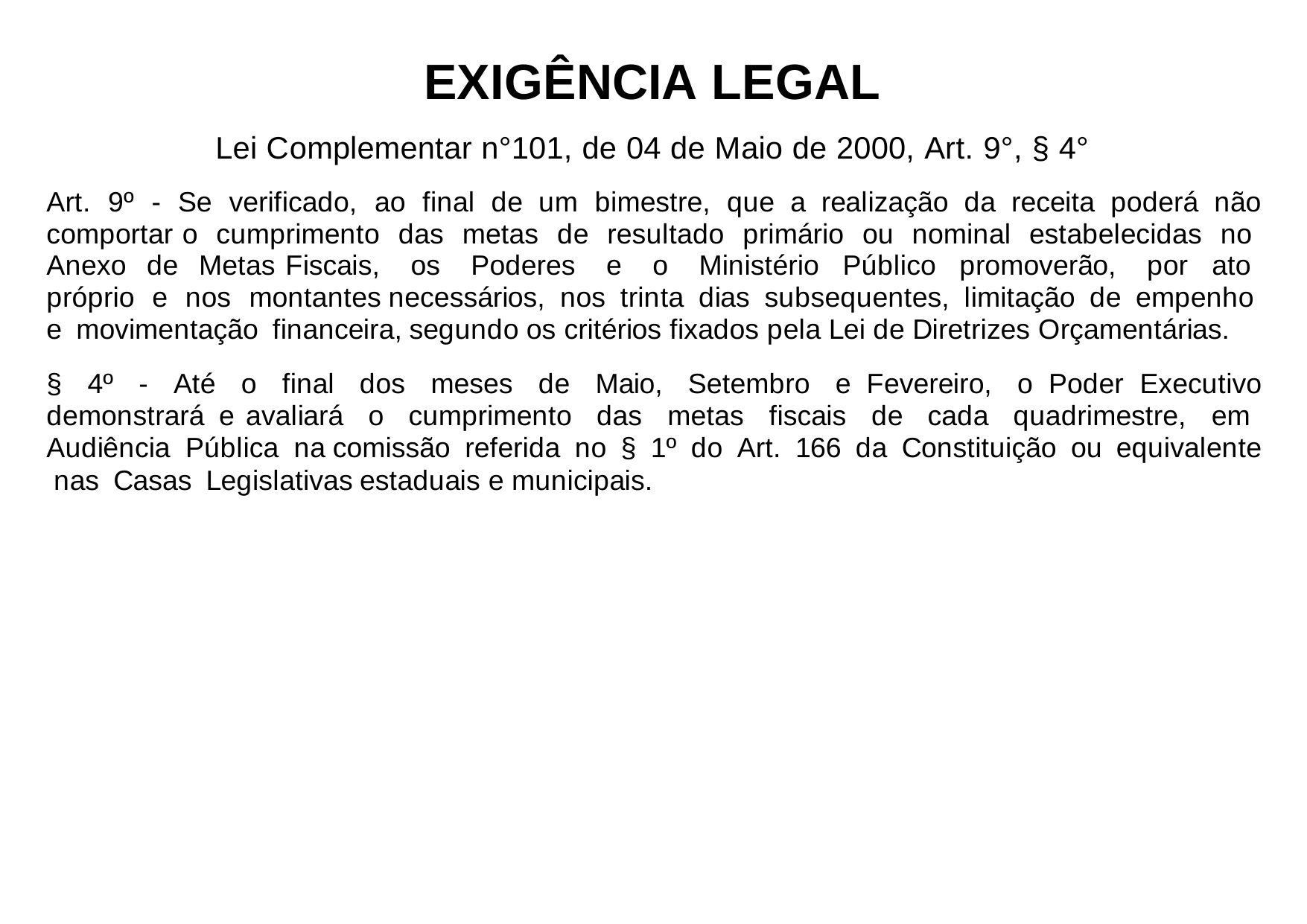

EXIGÊNCIA LEGAL
Lei Complementar n°101, de 04 de Maio de 2000, Art. 9°, § 4°
Art. 9º - Se verificado, ao final de um bimestre, que a realização da receita poderá não comportar o  cumprimento  das  metas  de  resultado  primário  ou  nominal  estabelecidas  no  Anexo  de  Metas Fiscais,   os   Poderes   e   o   Ministério  Público  promoverão,   por  ato  próprio  e  nos  montantes necessários,  nos  trinta  dias  subsequentes,  limitação  de  empenho  e  movimentação  financeira, segundo os critérios fixados pela Lei de Diretrizes Orçamentárias.
§  4º  -  Até  o  final  dos  meses  de  Maio,  Setembro  e Fevereiro,  o Poder Executivo demonstrará e avaliará  o  cumprimento  das  metas  fiscais  de  cada  quadrimestre,  em  Audiência  Pública  na comissão  referida  no  §  1º  do  Art.  166  da  Constituição  ou  equivalente  nas  Casas  Legislativas estaduais e municipais.